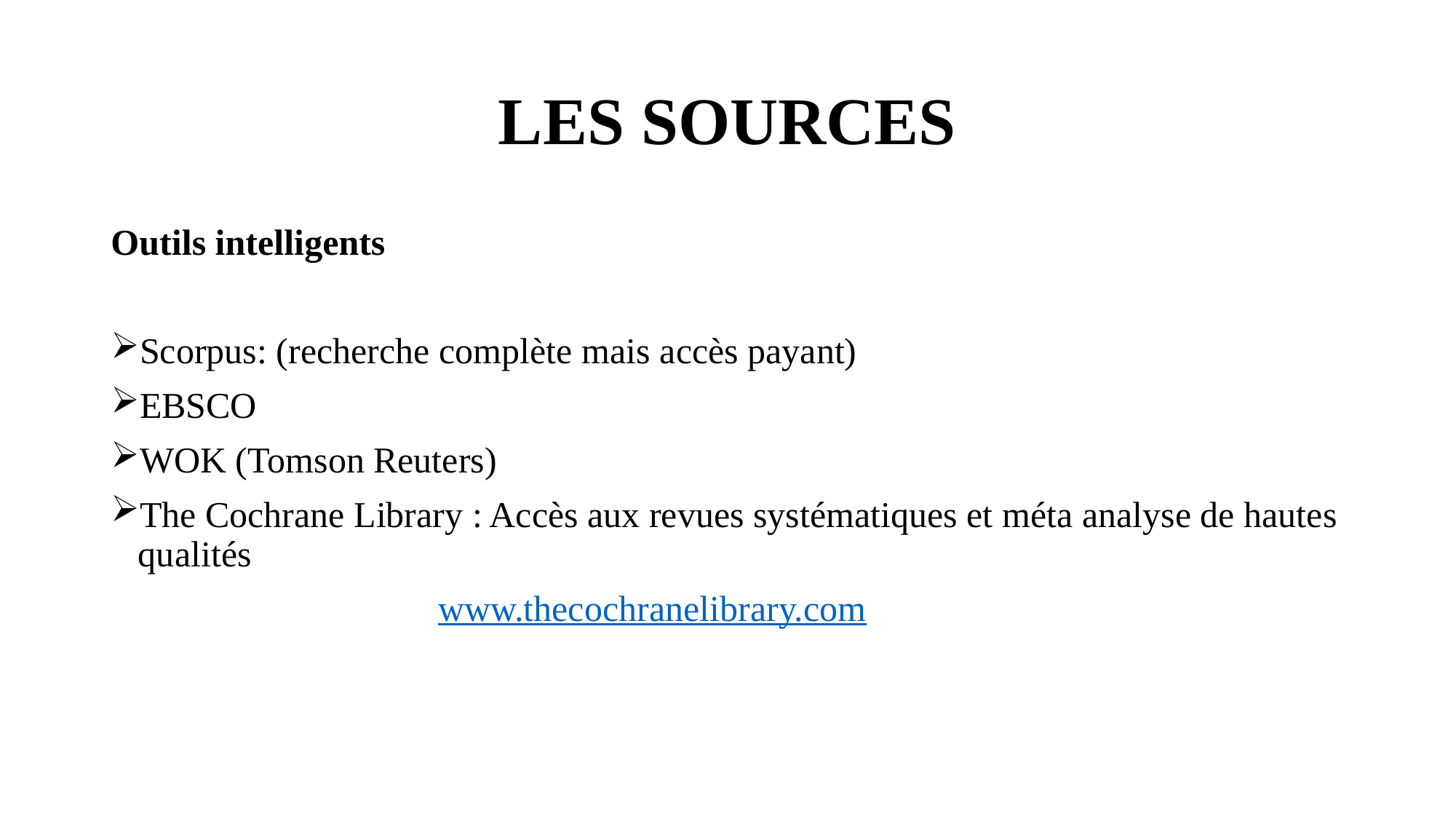

# LES SOURCES
Outils intelligents

Scorpus: (recherche complète mais accès payant)
EBSCO
WOK (Tomson Reuters)
The Cochrane Library : Accès aux revues systématiques et méta analyse de hautes qualités
			www.thecochranelibrary.com